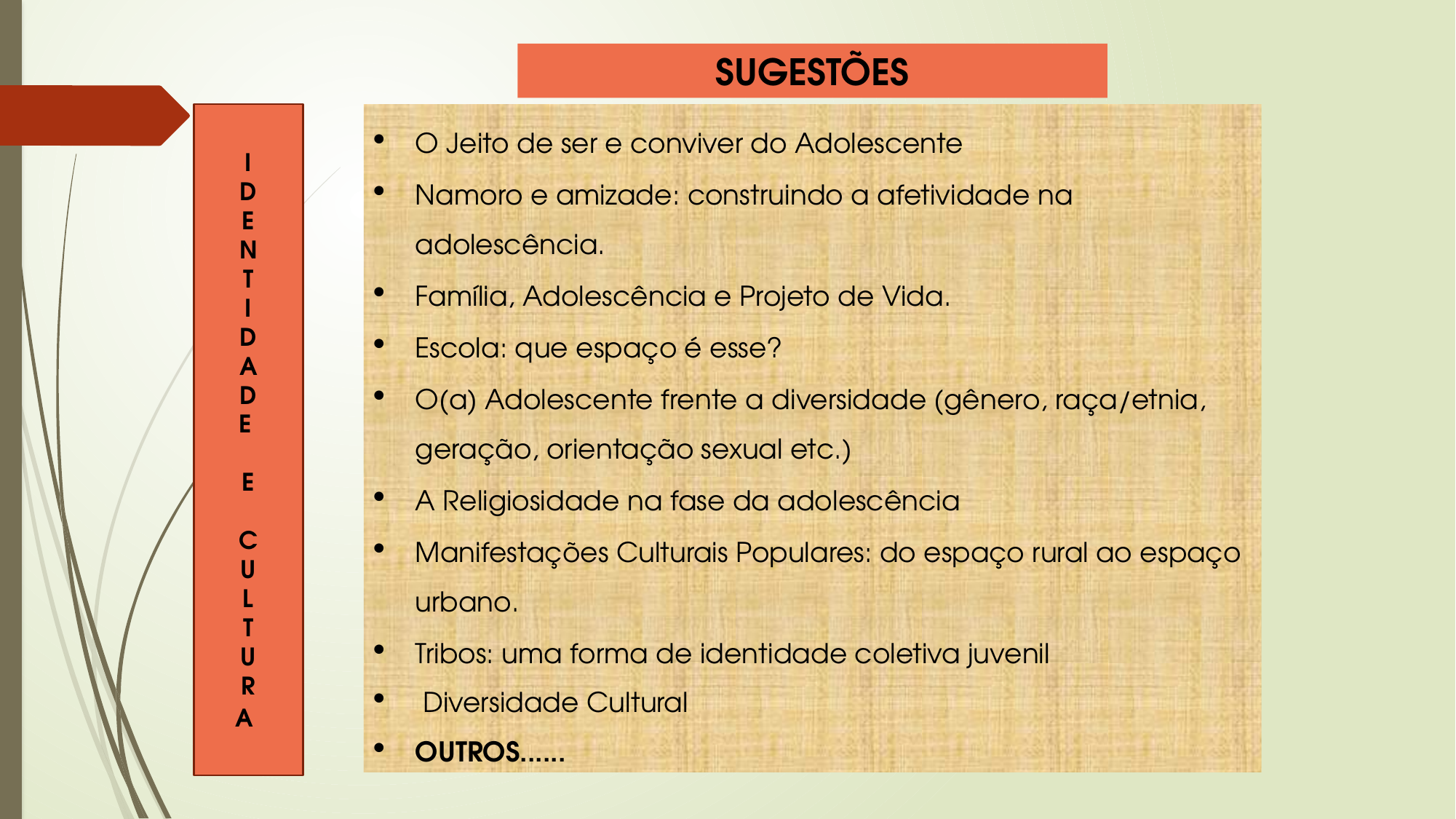

SUGESTÕES
I
D
E
N
T
I
D
A
D
E

E

C
U
L
T
U
R
A
O Jeito de ser e conviver do Adolescente
Namoro e amizade: construindo a afetividade na adolescência.
Família, Adolescência e Projeto de Vida.
Escola: que espaço é esse?
O(a) Adolescente frente a diversidade (gênero, raça/etnia, geração, orientação sexual etc.)
A Religiosidade na fase da adolescência
Manifestações Culturais Populares: do espaço rural ao espaço urbano.
Tribos: uma forma de identidade coletiva juvenil
 Diversidade Cultural
OUTROS......